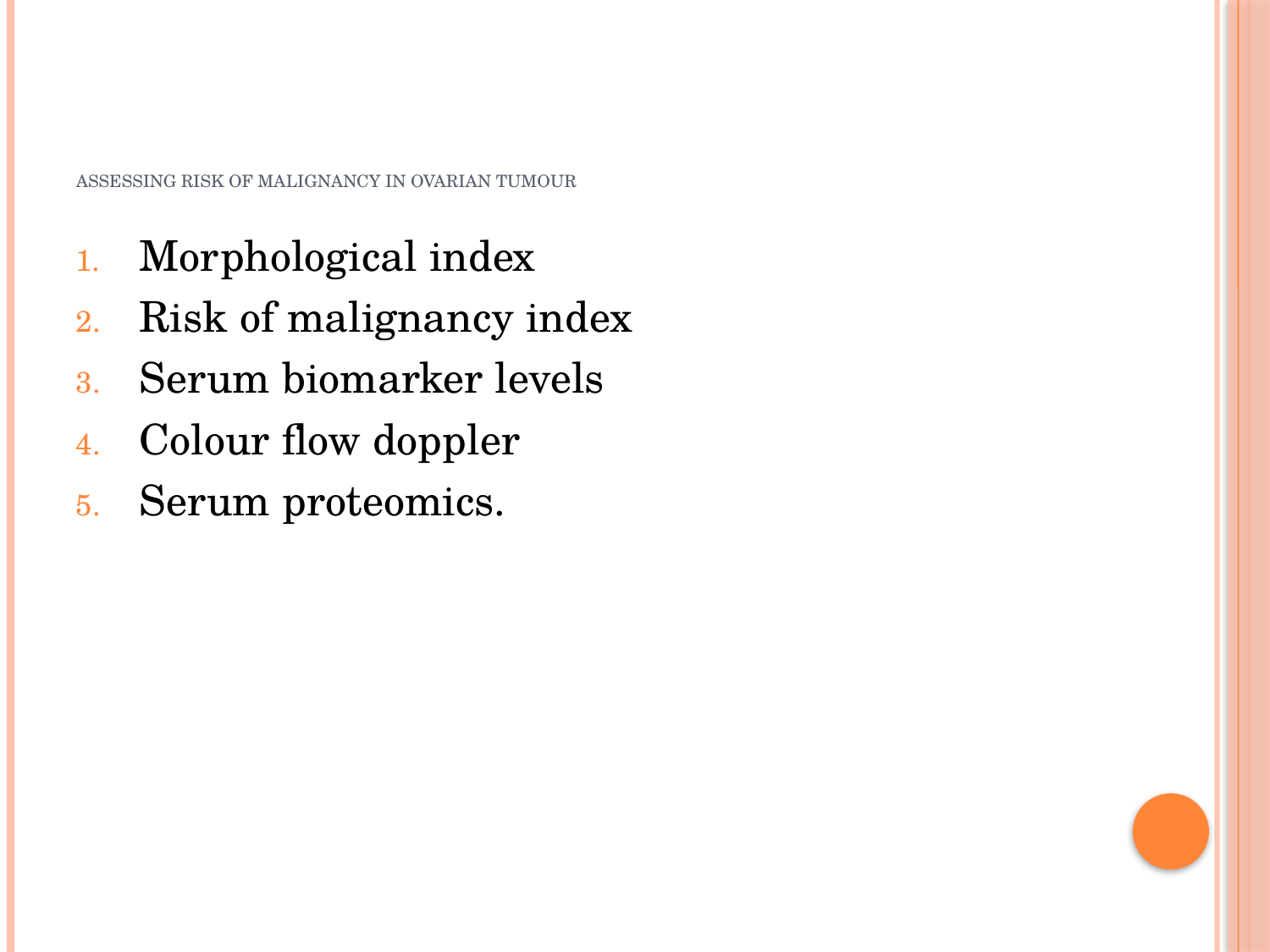

# ASSESSING RISK OF MALIGNANCY IN OVARIAN TUMOUR
Morphological index
Risk of malignancy index
Serum biomarker levels
Colour flow doppler
Serum proteomics.